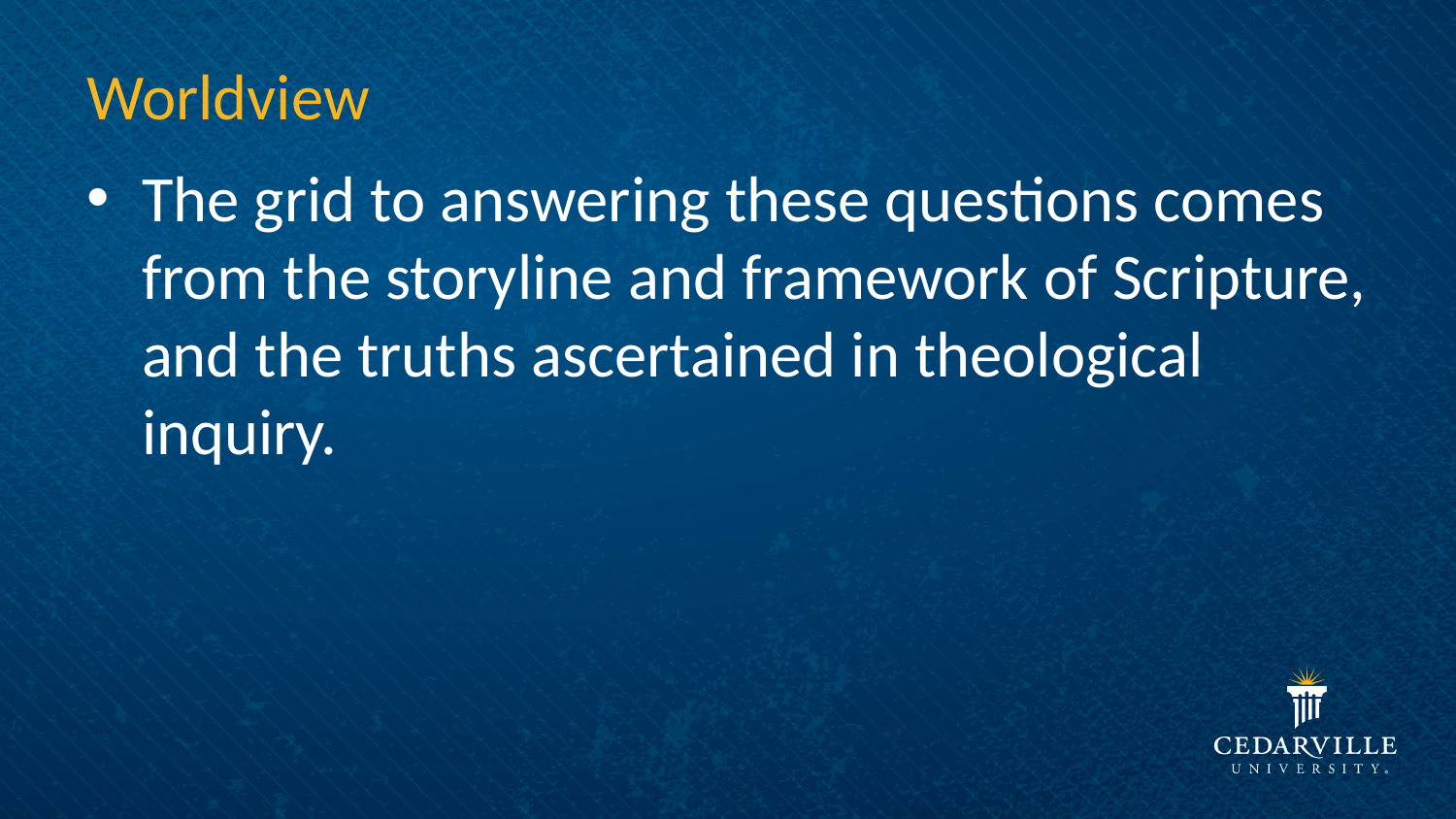

# Worldview
The grid to answering these questions comes from the storyline and framework of Scripture, and the truths ascertained in theological inquiry.